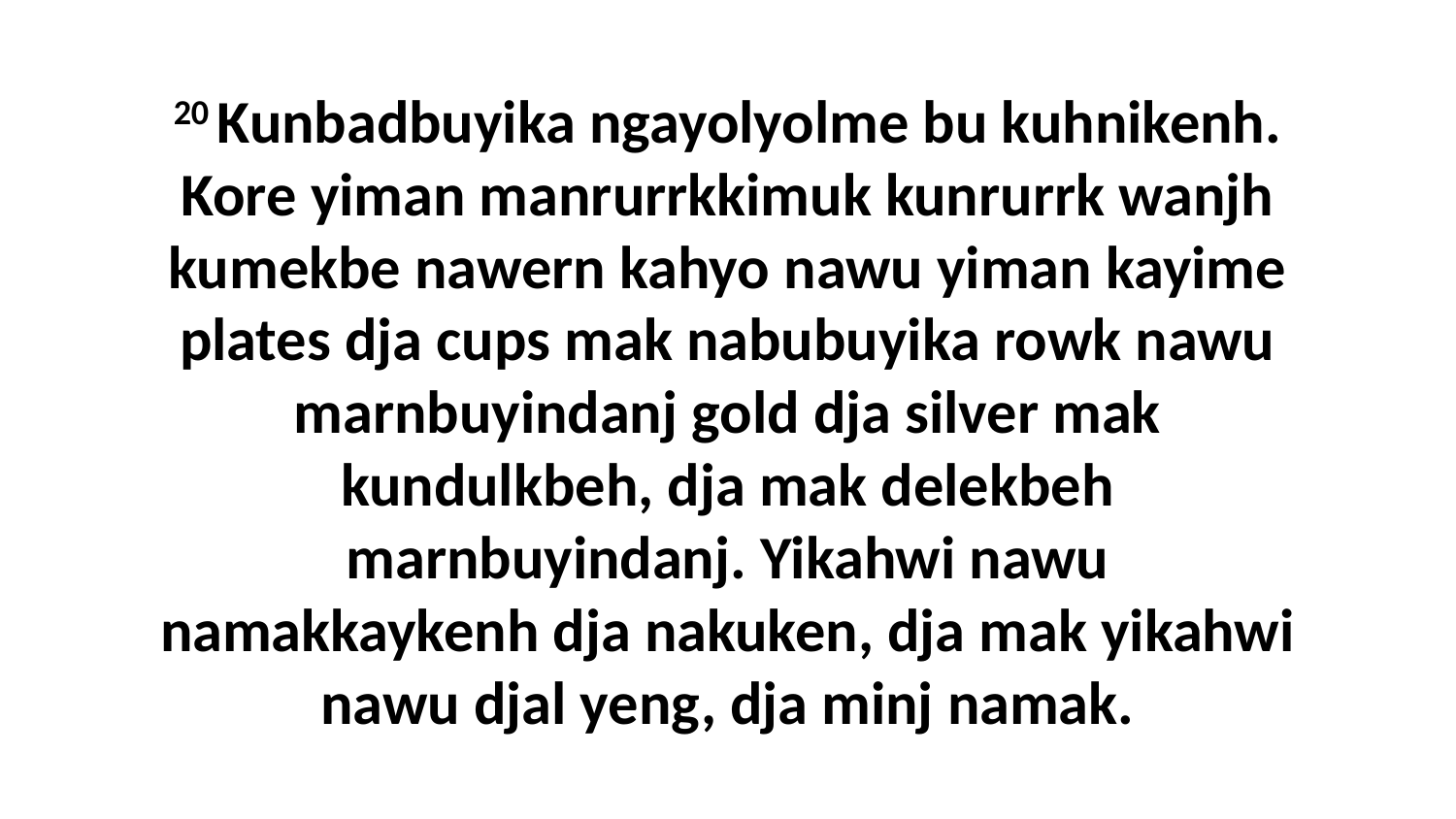

20 Kunbadbuyika ngayolyolme bu kuhnikenh. Kore yiman manrurrkkimuk kunrurrk wanjh kumekbe nawern kahyo nawu yiman kayime plates dja cups mak nabubuyika rowk nawu marnbuyindanj gold dja silver mak kundulkbeh, dja mak delekbeh marnbuyindanj. Yikahwi nawu namakkaykenh dja nakuken, dja mak yikahwi nawu djal yeng, dja minj namak.